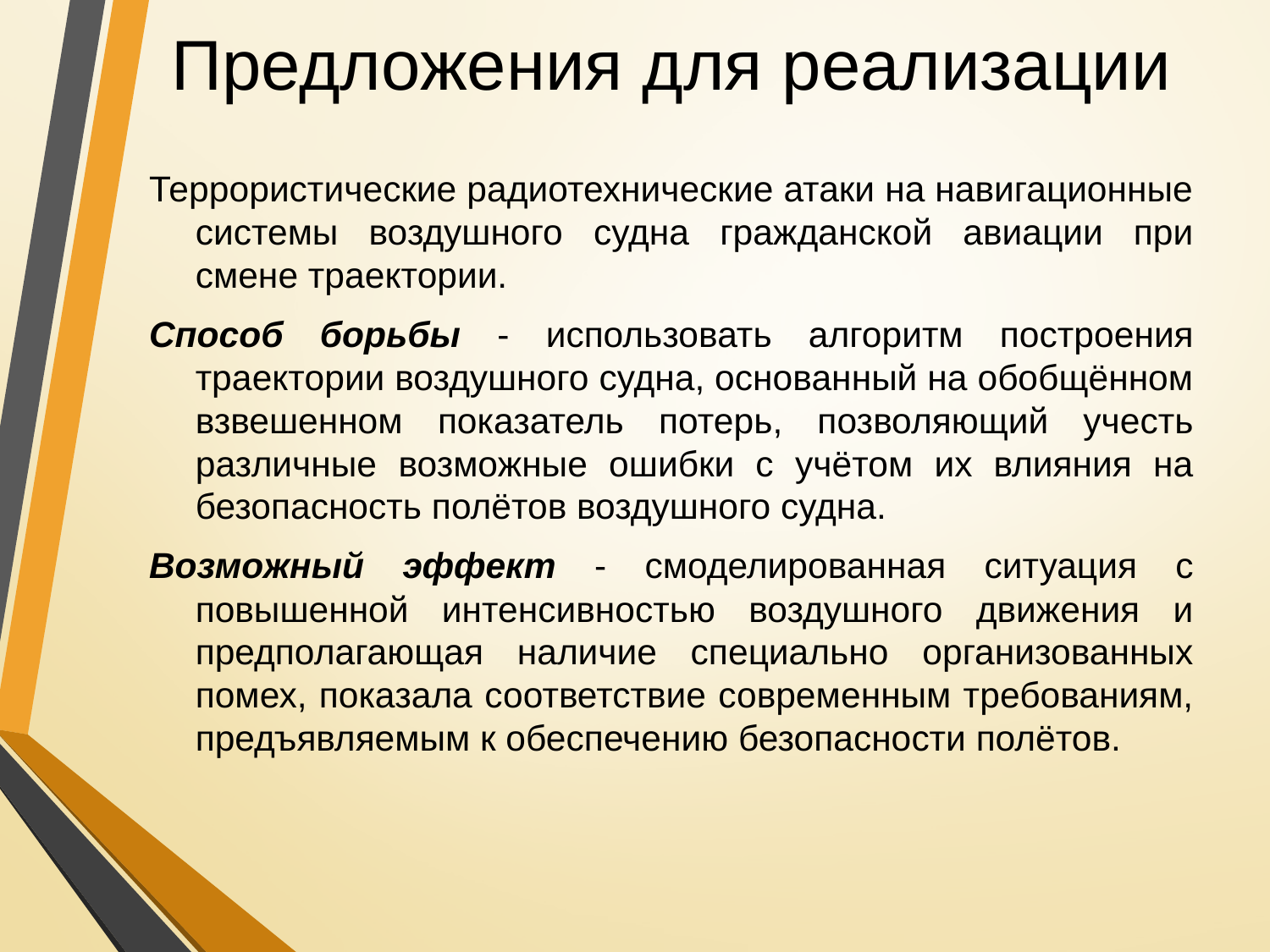

# Предложения для реализации
Террористические радиотехнические атаки на навигационные системы воздушного судна гражданской авиации при смене траектории.
Способ борьбы - использовать алгоритм построения траектории воздушного судна, основанный на обобщённом взвешенном показатель потерь, позволяющий учесть различные возможные ошибки с учётом их влияния на безопасность полётов воздушного судна.
Возможный эффект - смоделированная ситуация с повышенной интенсивностью воздушного движения и предполагающая наличие специально организованных помех, показала соответствие современным требованиям, предъявляемым к обеспечению безопасности полётов.